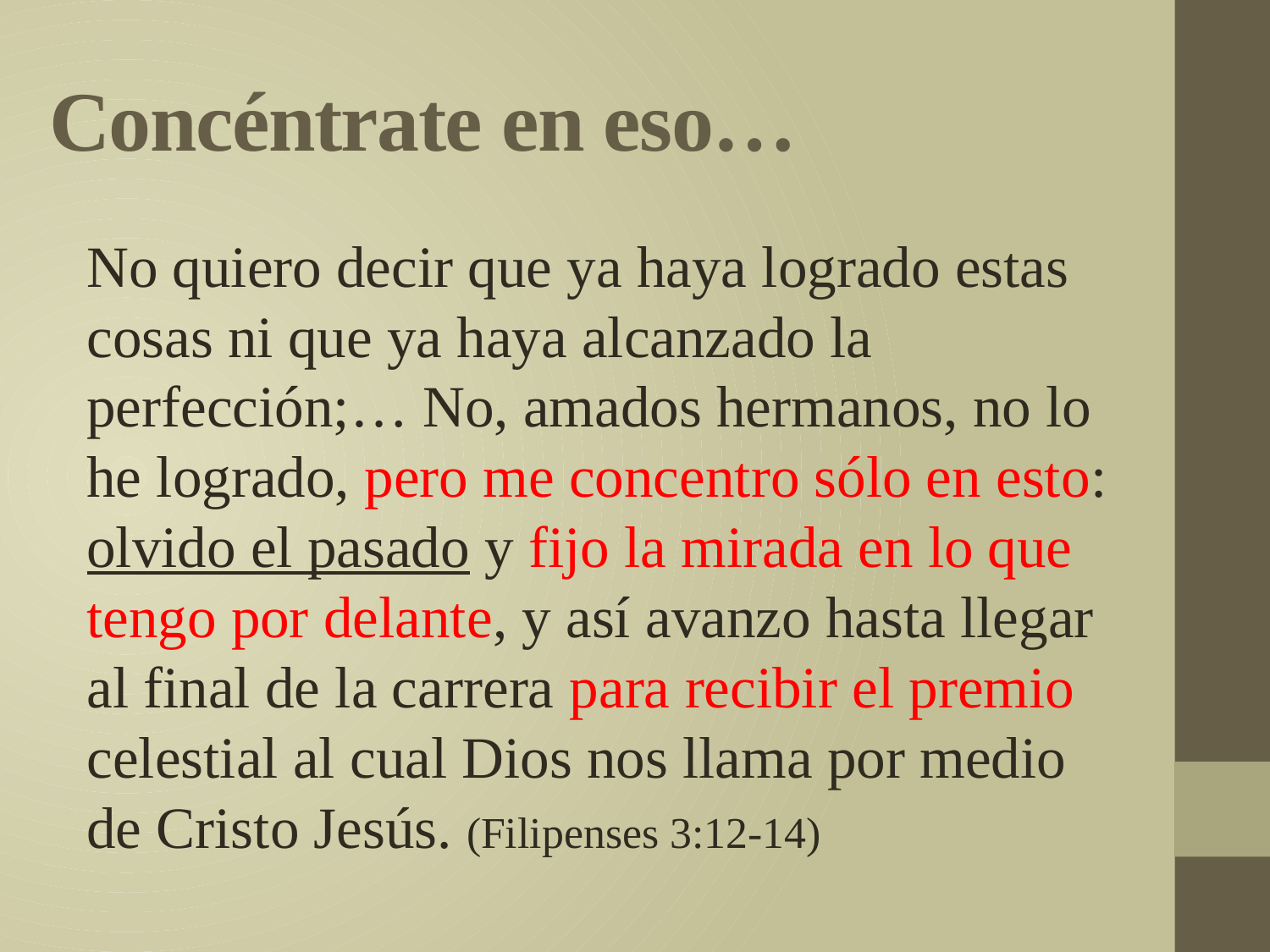

# Concéntrate en eso…
No quiero decir que ya haya logrado estas cosas ni que ya haya alcanzado la perfección;… No, amados hermanos, no lo he logrado, pero me concentro sólo en esto: olvido el pasado y fijo la mirada en lo que tengo por delante, y así avanzo hasta llegar al final de la carrera para recibir el premio celestial al cual Dios nos llama por medio de Cristo Jesús. (Filipenses 3:12-14)